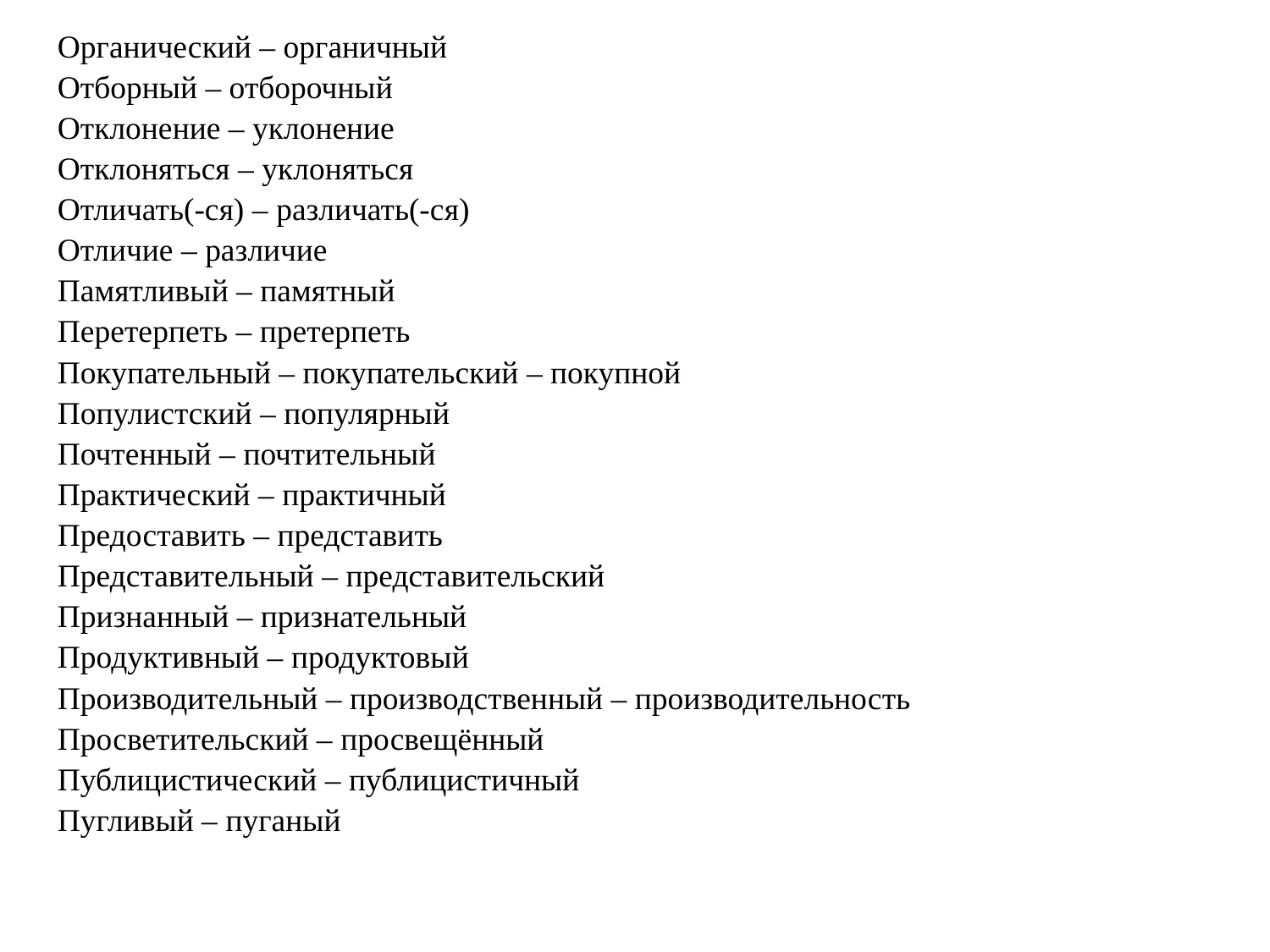

Органический – органичный
Отборный – отборочный
Отклонение – уклонение
Отклоняться – уклоняться
Отличать(-ся) – различать(-ся)
Отличие – различие
Памятливый – памятный
Перетерпеть – претерпеть
Покупательный – покупательский – покупной
Популистский – популярный
Почтенный – почтительный
Практический – практичный
Предоставить – представить
Представительный – представительский
Признанный – признательный
Продуктивный – продуктовый
Производительный – производственный – производительность
Просветительский – просвещённый
Публицистический – публицистичный
Пугливый – пуганый